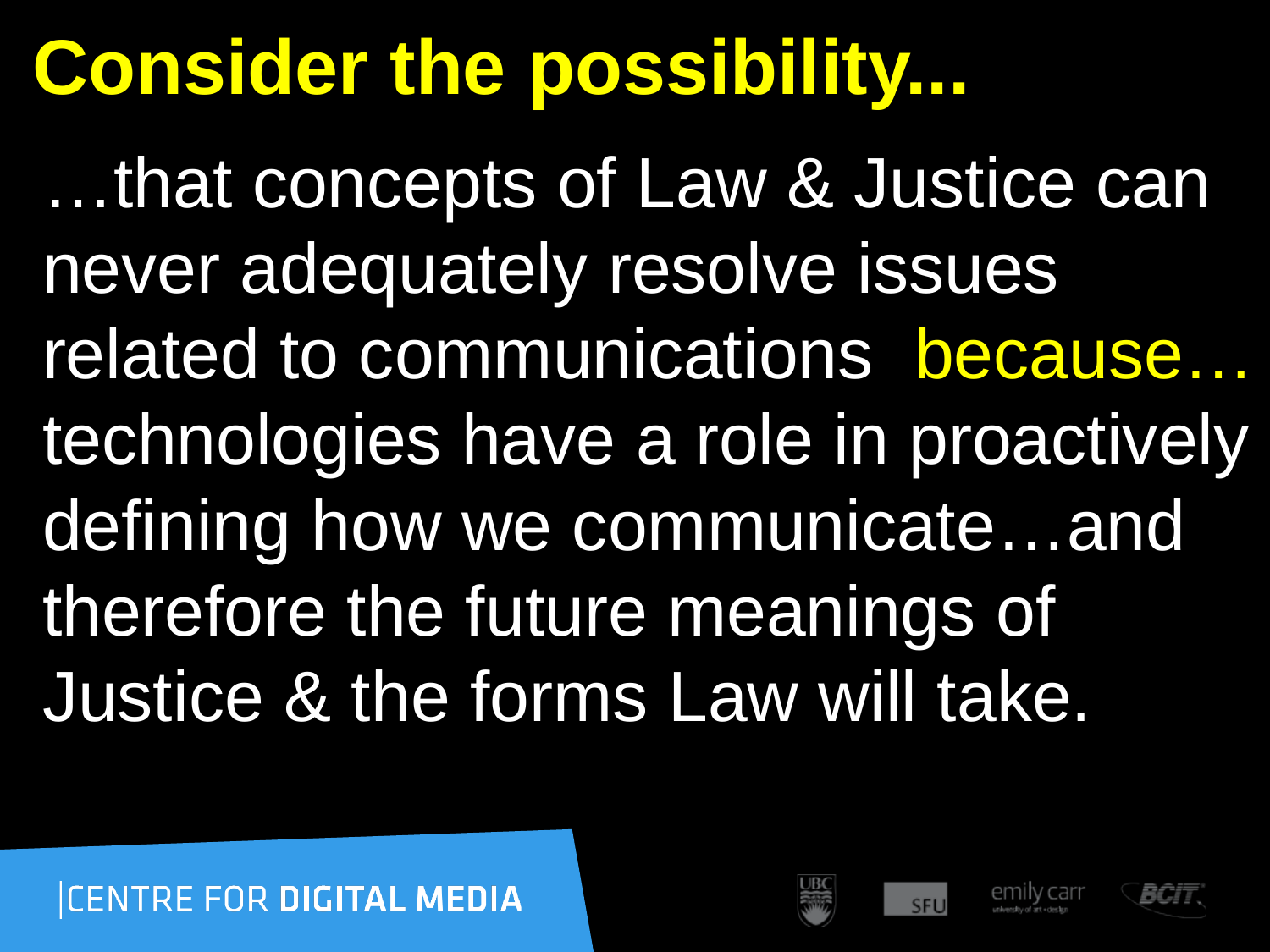

# Consider the possibility...
…that concepts of Law & Justice can never adequately resolve issues related to communications  because…technologies have a role in proactively defining how we communicate…and therefore the future meanings of Justice & the forms Law will take.